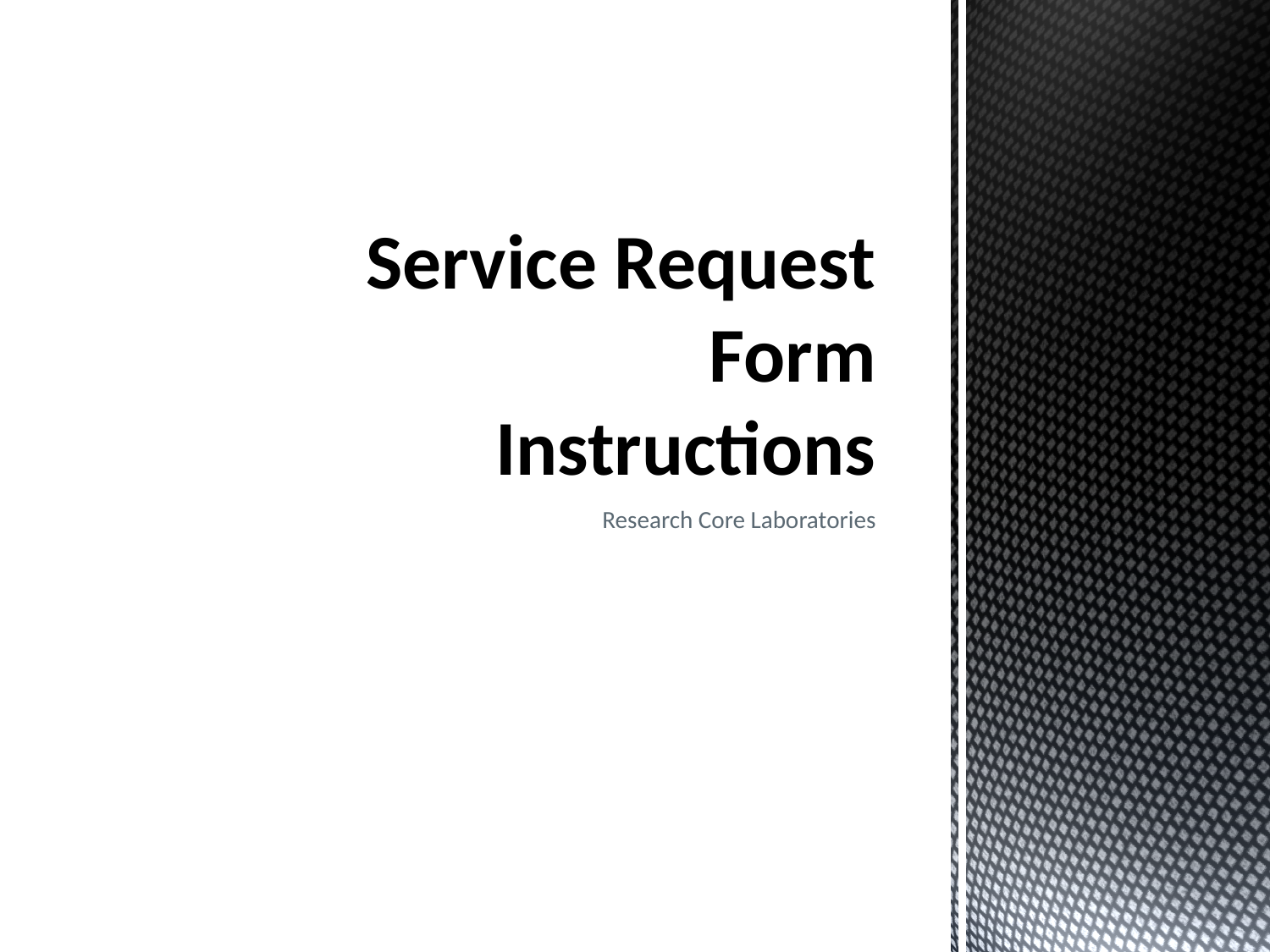

# Service Request Form Instructions
Research Core Laboratories